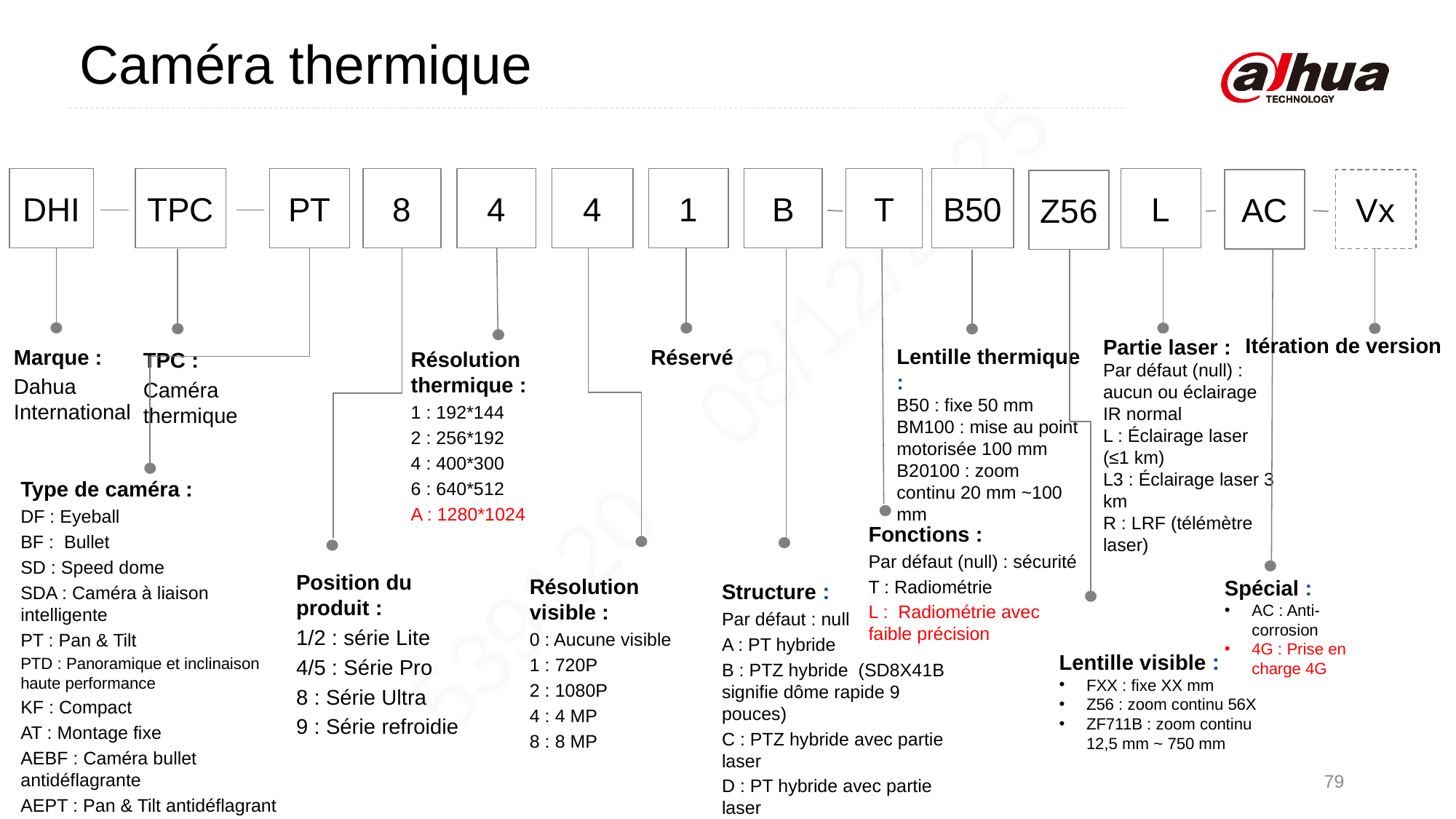

Caméra thermique
DHI
TPC
PT
8
4
4
1
B
T
B50
L
Vx
AC
Z56

Itération de version
Partie laser :
Par défaut (null) : aucun ou éclairage IR normal
L : Éclairage laser (≤1 km)
L3 : Éclairage laser 3 km
R : LRF (télémètre laser)

Lentille thermique :
B50 : fixe 50 mm
BM100 : mise au point motorisée 100 mm
B20100 : zoom continu 20 mm ~100 mm
Réservé
Marque :
Dahua International
Résolution thermique :
1 : 192*144
2 : 256*192
4 : 400*300
6 : 640*512
A : 1280*1024
TPC :
Caméra thermique

Type de caméra :
DF : Eyeball
BF :  Bullet
SD : Speed dome
SDA : Caméra à liaison intelligente
PT : Pan & Tilt
PTD : Panoramique et inclinaison haute performance
KF : Compact
AT : Montage fixe
AEBF : Caméra bullet antidéflagrante
AEPT : Pan & Tilt antidéflagrant

Fonctions :
Par défaut (null) : sécurité
T : Radiométrie
L :  Radiométrie avec faible précision

Position du produit :
1/2 : série Lite
4/5 : Série Pro
8 : Série Ultra
9 : Série refroidie
Résolution visible :
0 : Aucune visible
1 : 720P
2 : 1080P
4 : 4 MP
8 : 8 MP
Spécial :
AC : Anti-corrosion
4G : Prise en charge 4G
Structure :
Par défaut : null
A : PT hybride
B : PTZ hybride  (SD8X41B signifie dôme rapide 9 pouces)
C : PTZ hybride avec partie laser
D : PT hybride avec partie laser
MA : Mini hybride PT
G : PT hybride avec partie laser

Lentille visible :
FXX : fixe XX mm
Z56 : zoom continu 56X
ZF711B : zoom continu 12,5 mm ~ 750 mm
79